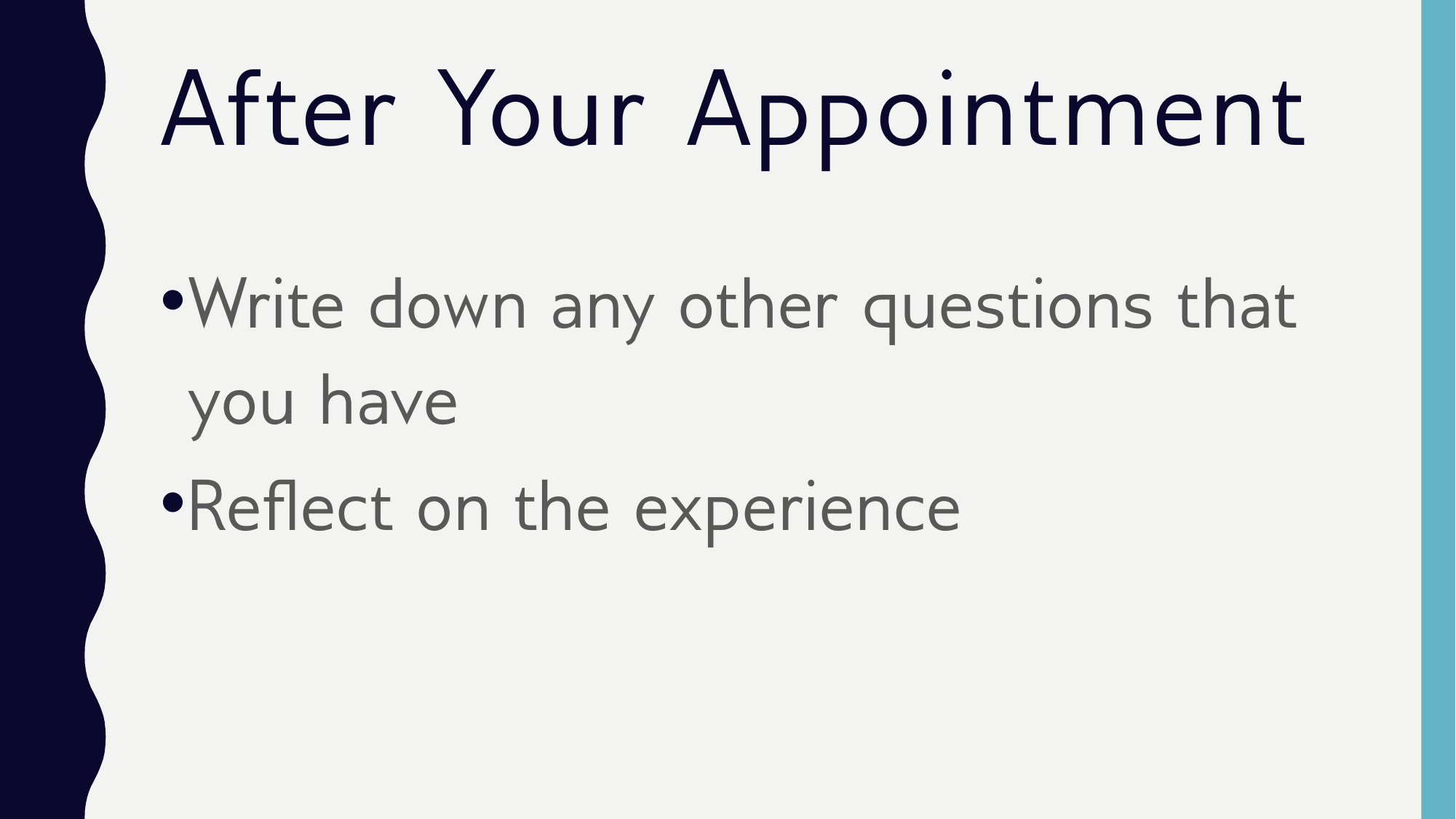

# After Your Appointment
Write down any other questions that you have
Reflect on the experience